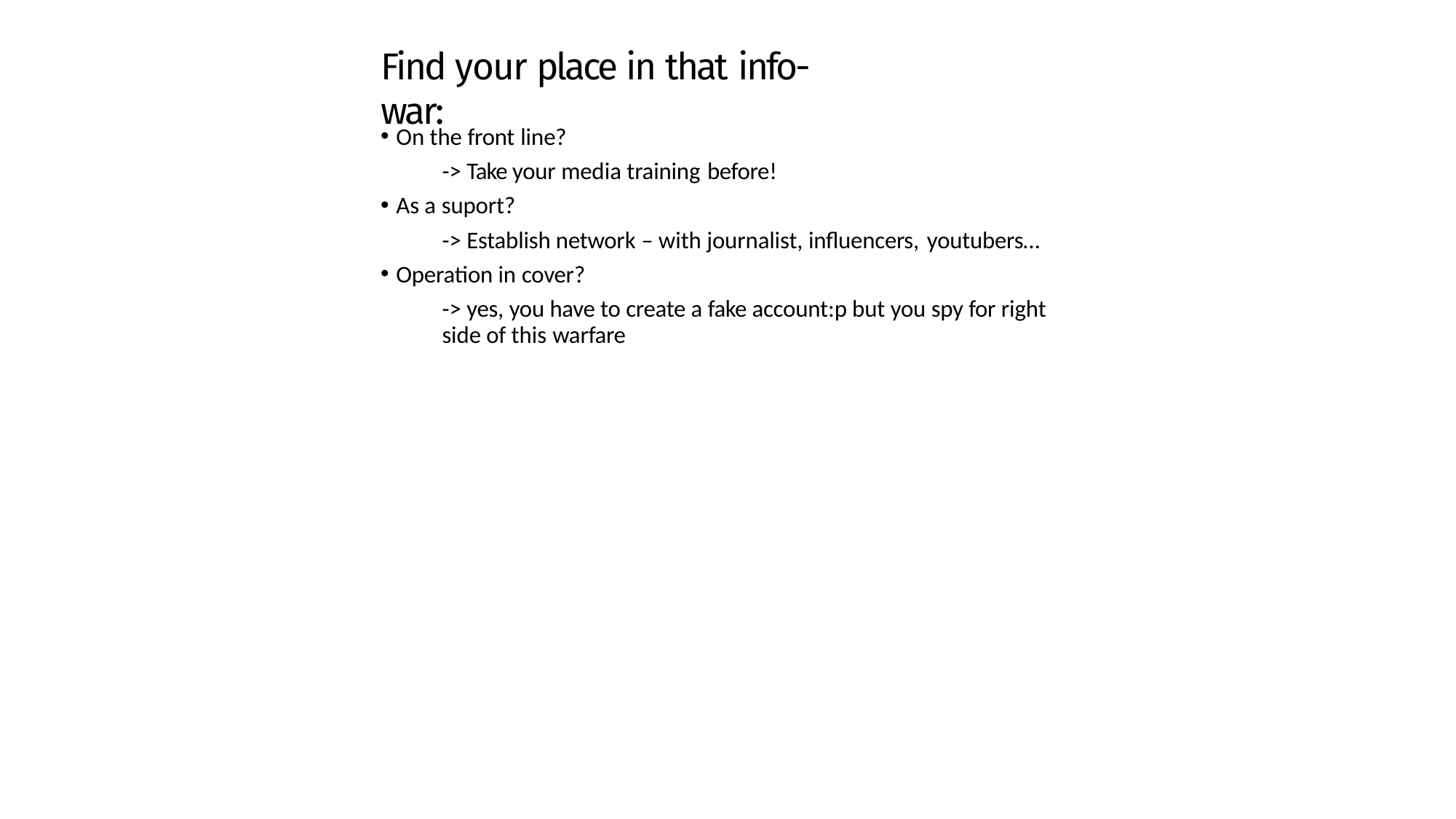

# Find your place in that info-war:
On the front line?
-> Take your media training before!
As a suport?
-> Establish network – with journalist, influencers, youtubers…
Operation in cover?
-> yes, you have to create a fake account:p but you spy for right  side of this warfare